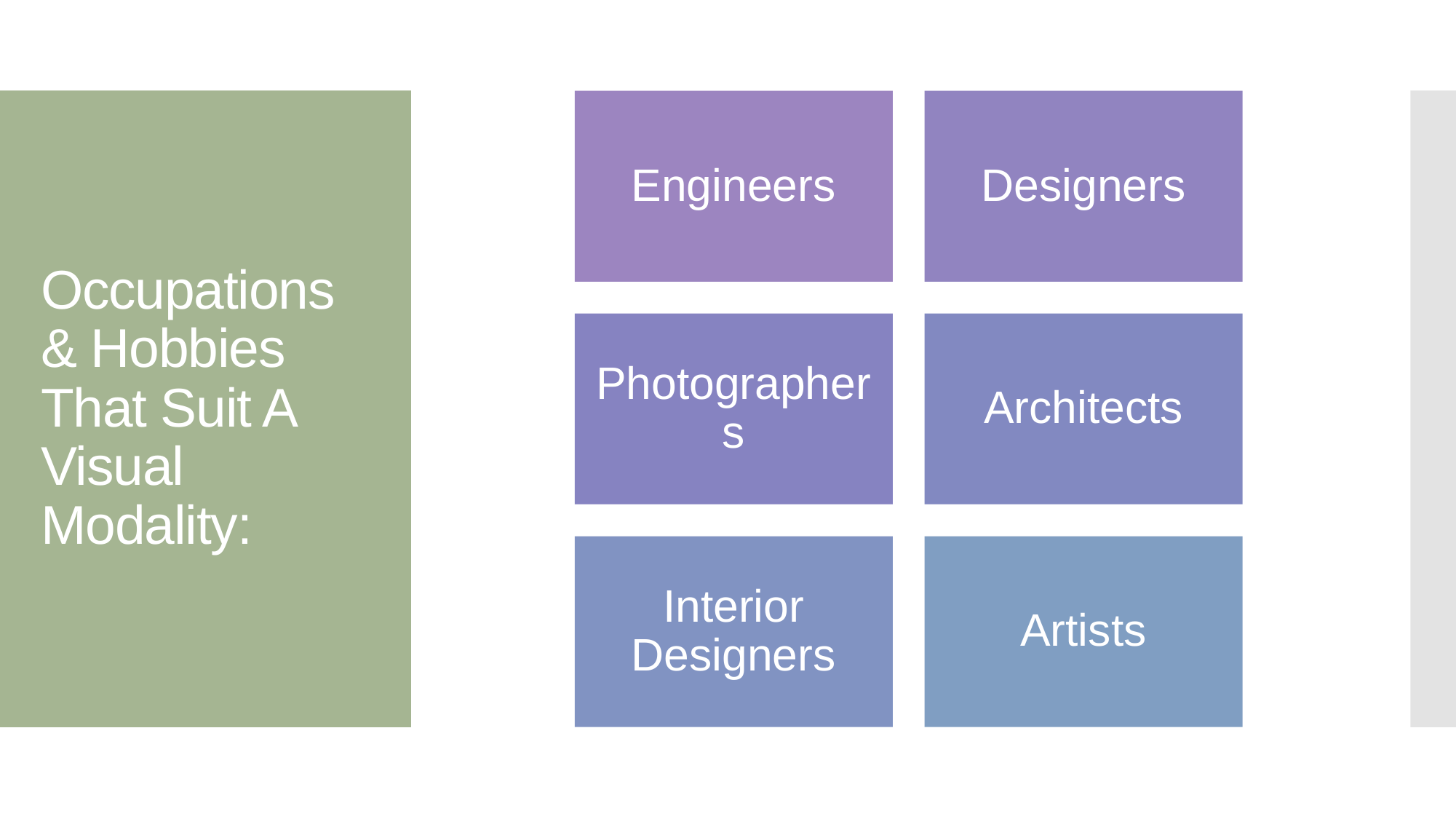

Engineers
Designers
Photographers
Architects
Interior Designers
Artists
# Occupations & Hobbies That Suit A Visual Modality: